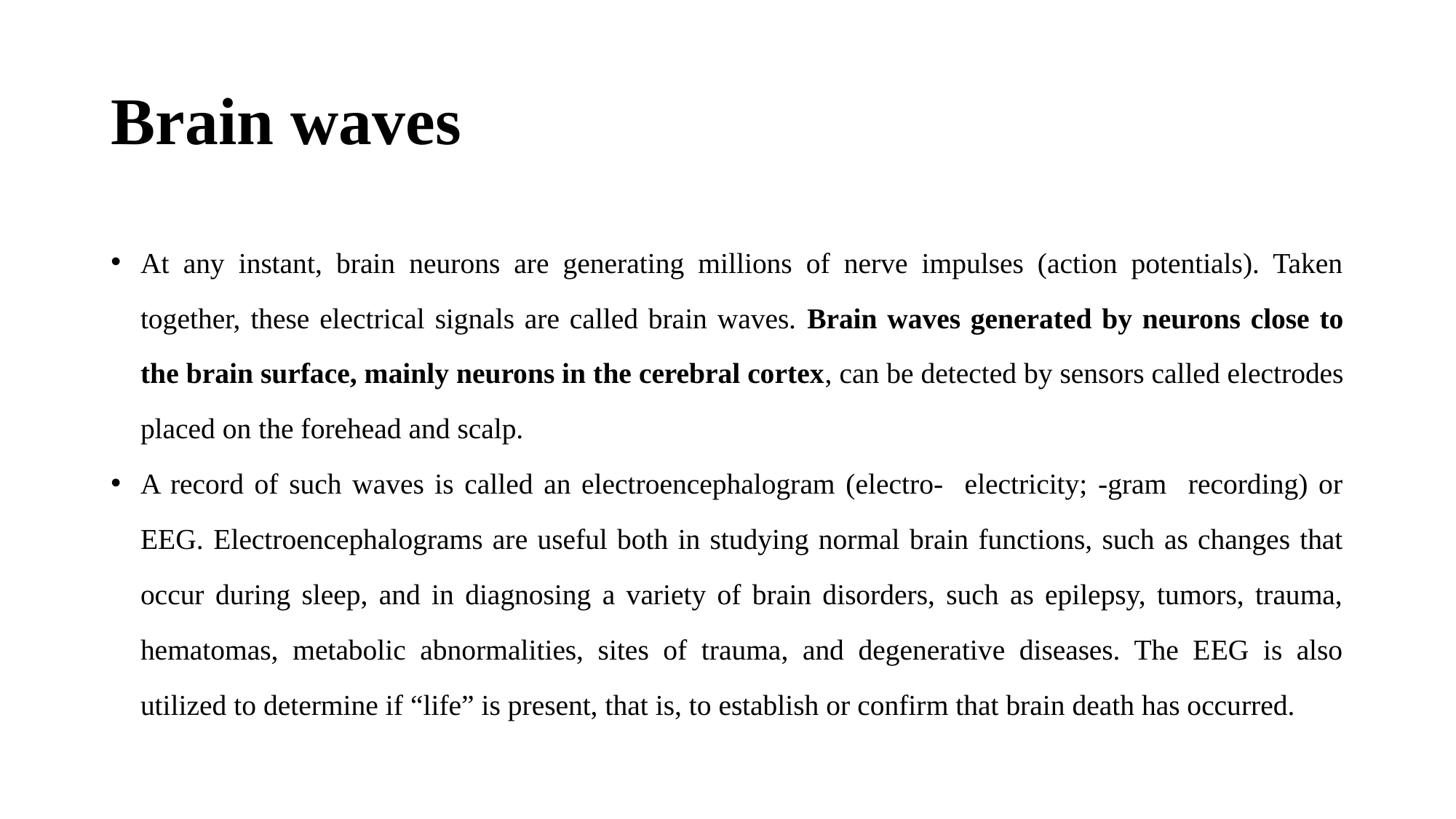

# Brain waves
At any instant, brain neurons are generating millions of nerve impulses (action potentials). Taken together, these electrical signals are called brain waves. Brain waves generated by neurons close to the brain surface, mainly neurons in the cerebral cortex, can be detected by sensors called electrodes placed on the forehead and scalp.
A record of such waves is called an electroencephalogram (electro-  electricity; -gram  recording) or EEG. Electroencephalograms are useful both in studying normal brain functions, such as changes that occur during sleep, and in diagnosing a variety of brain disorders, such as epilepsy, tumors, trauma, hematomas, metabolic abnormalities, sites of trauma, and degenerative diseases. The EEG is also utilized to determine if “life” is present, that is, to establish or confirm that brain death has occurred.